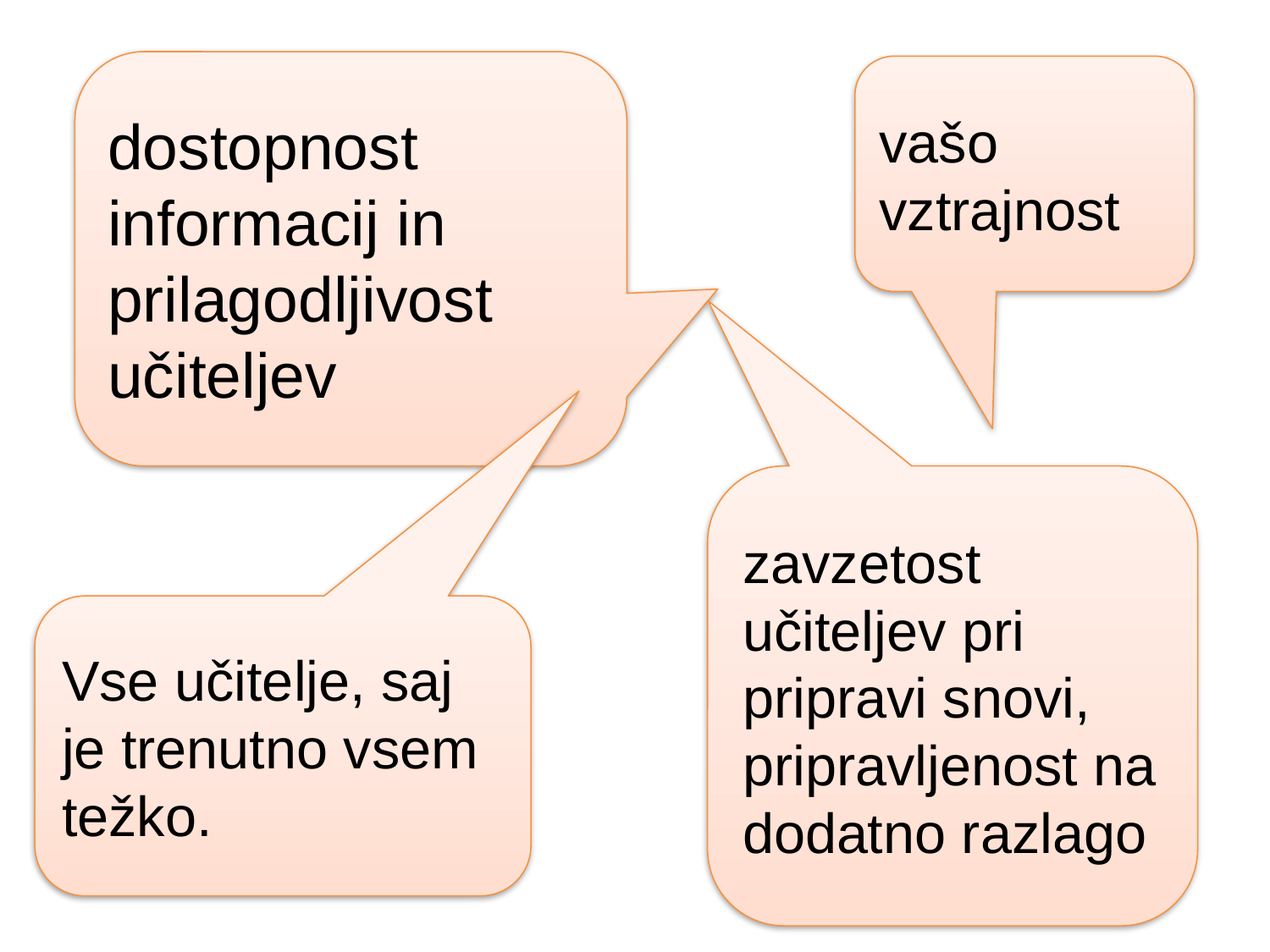

dostopnost informacij in prilagodljivost učiteljev
vašo vztrajnost
zavzetost učiteljev pri pripravi snovi, pripravljenost na dodatno razlago
Vse učitelje, saj je trenutno vsem težko.